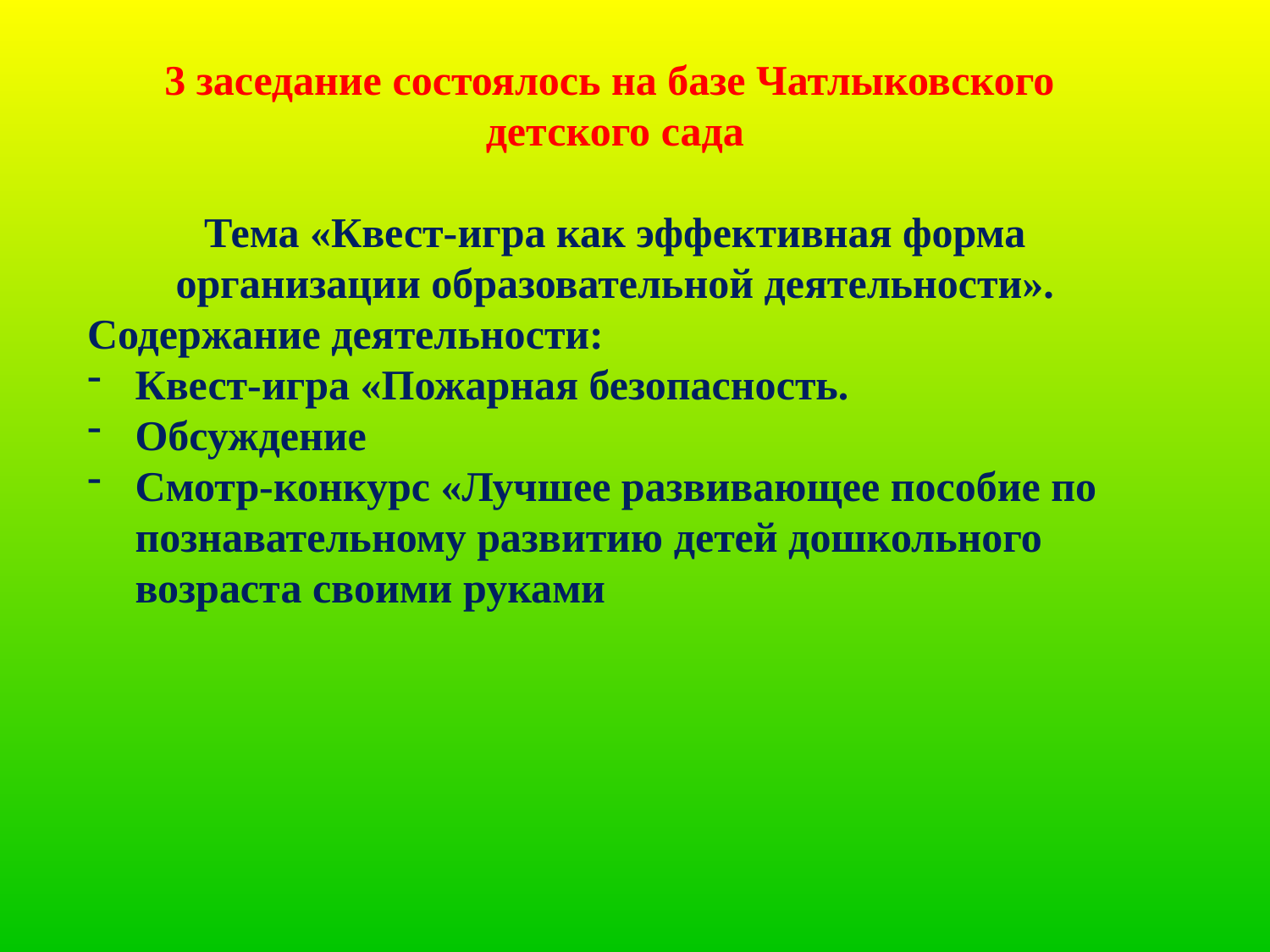

3 заседание состоялось на базе Чатлыковского  детского сада

Тема «Квест-игра как эффективная форма организации образовательной деятельности».
Содержание деятельности:
Квест-игра «Пожарная безопасность.
Обсуждение
Смотр-конкурс «Лучшее развивающее пособие по познавательному развитию детей дошкольного возраста своими руками